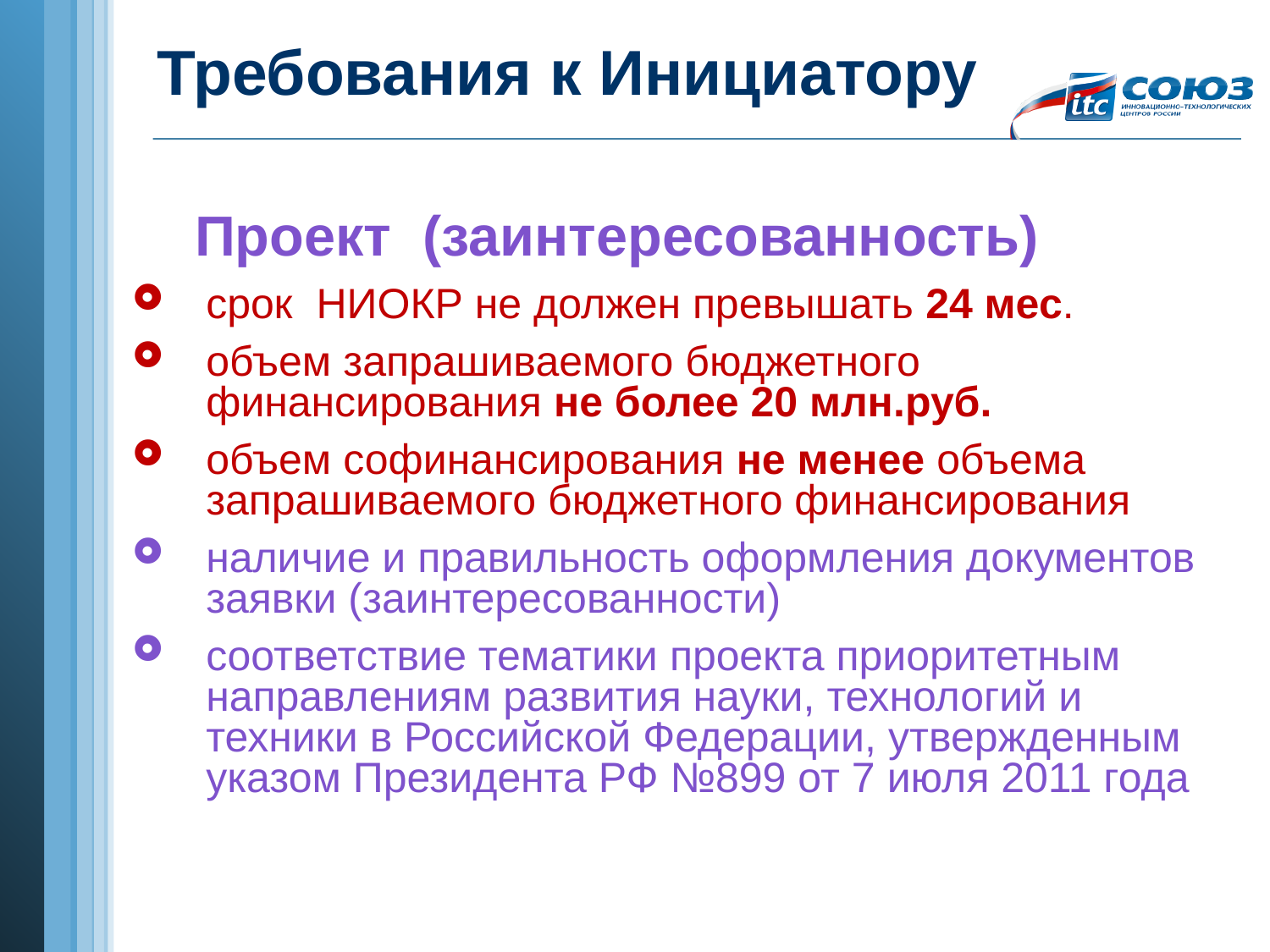

# Требования к Инициатору
    Проект  (заинтересованность)
срок  НИОКР не должен превышать 24 мес.
объем запрашиваемого бюджетного финансирования не более 20 млн.руб.
объем софинансирования не менее объема запрашиваемого бюджетного финансирования
наличие и правильность оформления документов заявки (заинтересованности)
соответствие тематики проекта приоритетным направлениям развития науки, технологий и техники в Российской Федерации, утвержденным указом Президента РФ №899 от 7 июля 2011 года